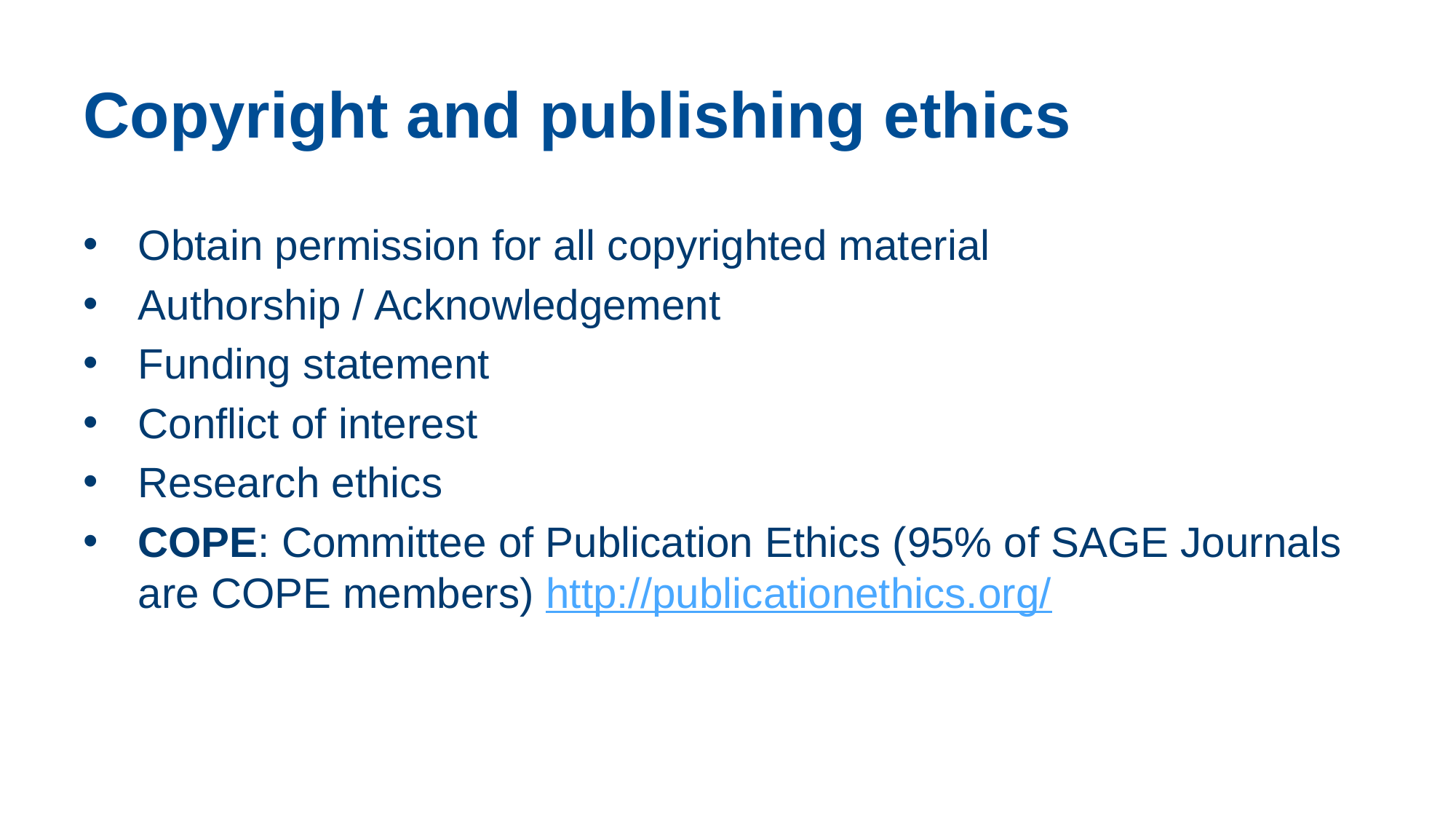

# Copyright and publishing ethics
Obtain permission for all copyrighted material
Authorship / Acknowledgement
Funding statement
Conflict of interest
Research ethics
COPE: Committee of Publication Ethics (95% of SAGE Journals are COPE members) http://publicationethics.org/